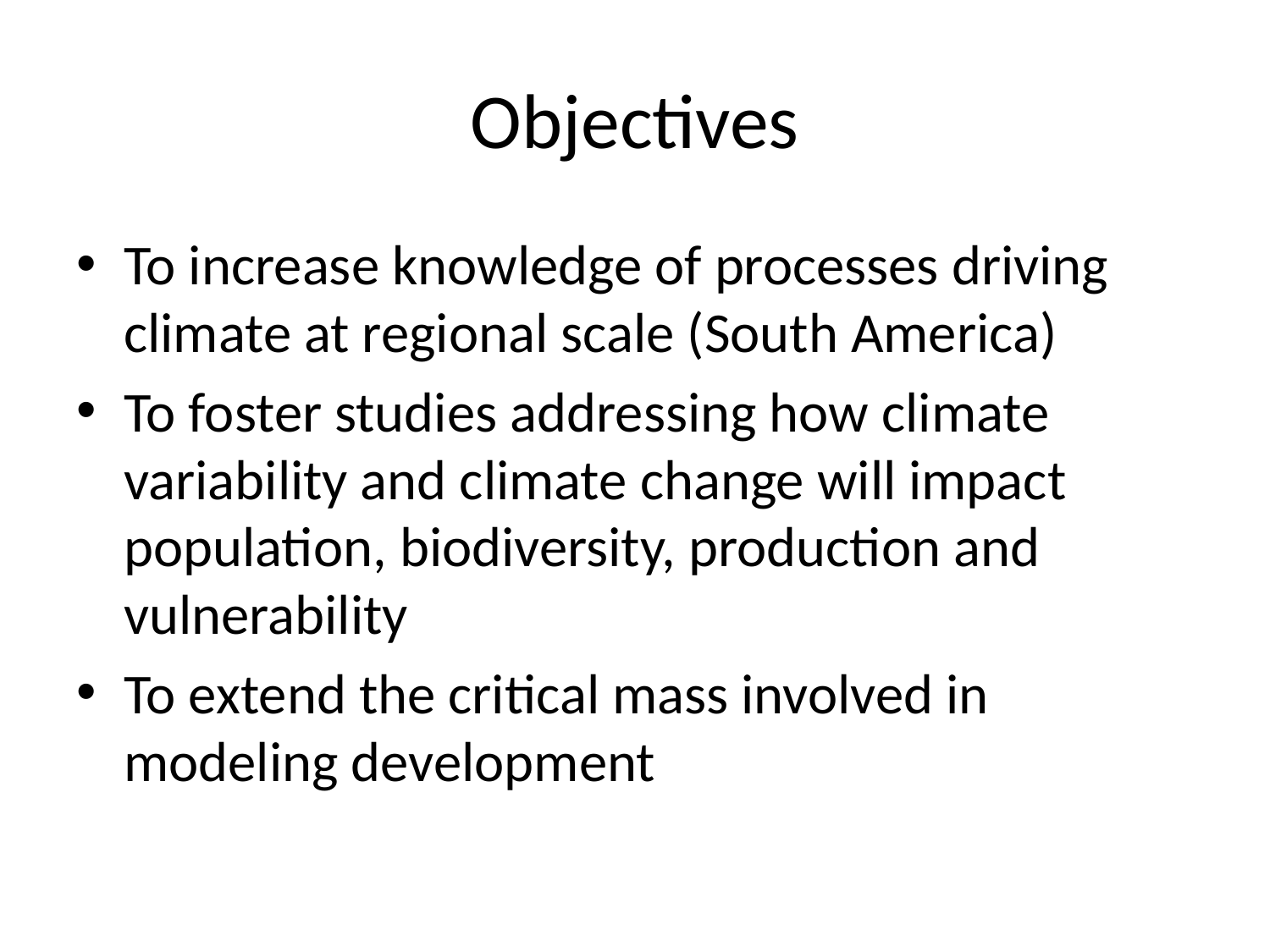

# Objectives
To increase knowledge of processes driving climate at regional scale (South America)
To foster studies addressing how climate variability and climate change will impact population, biodiversity, production and  vulnerability
To extend the critical mass involved in modeling development